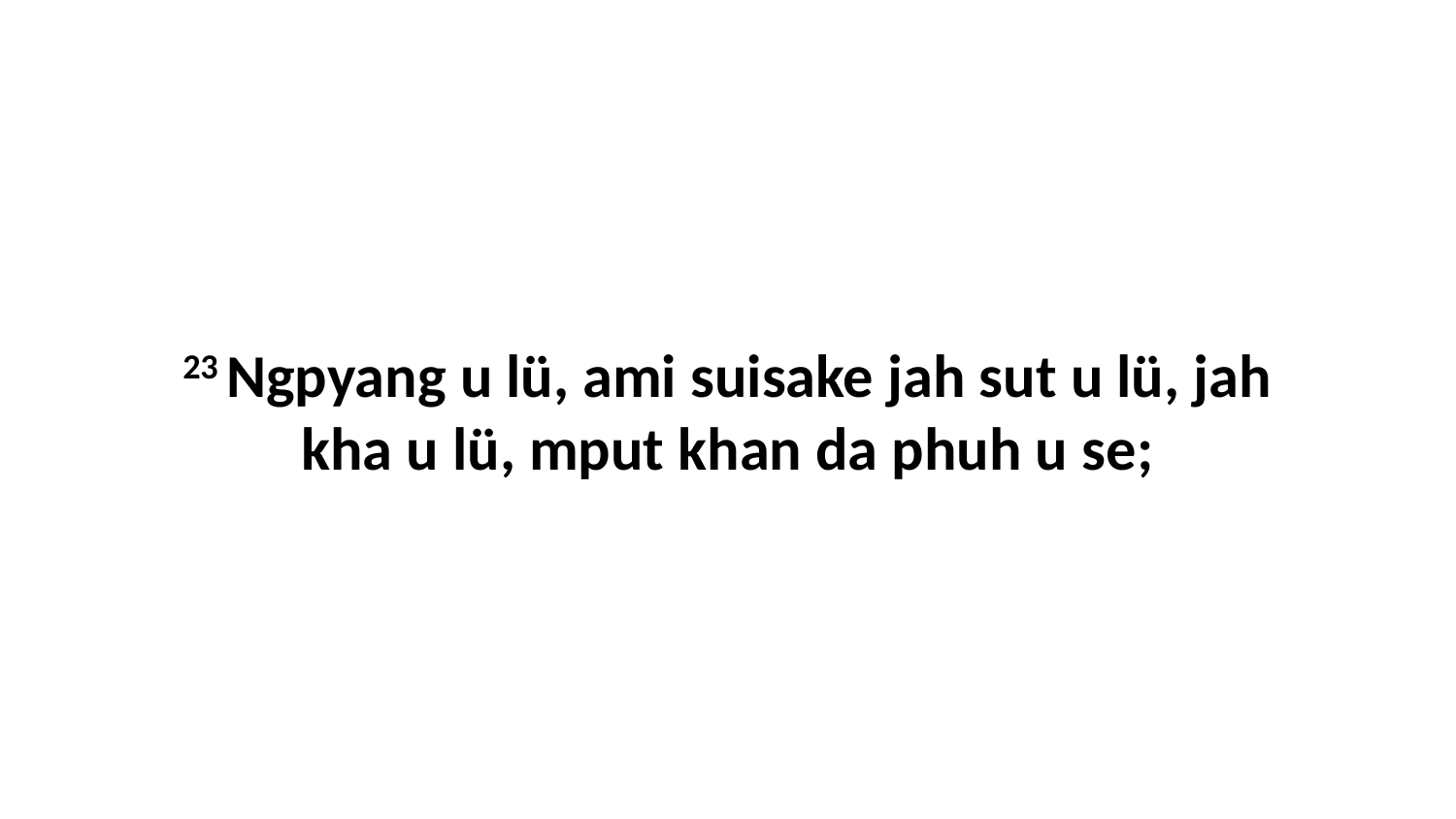

23 Ngpyang u lü, ami suisake jah sut u lü, jah kha u lü, mput khan da phuh u se;